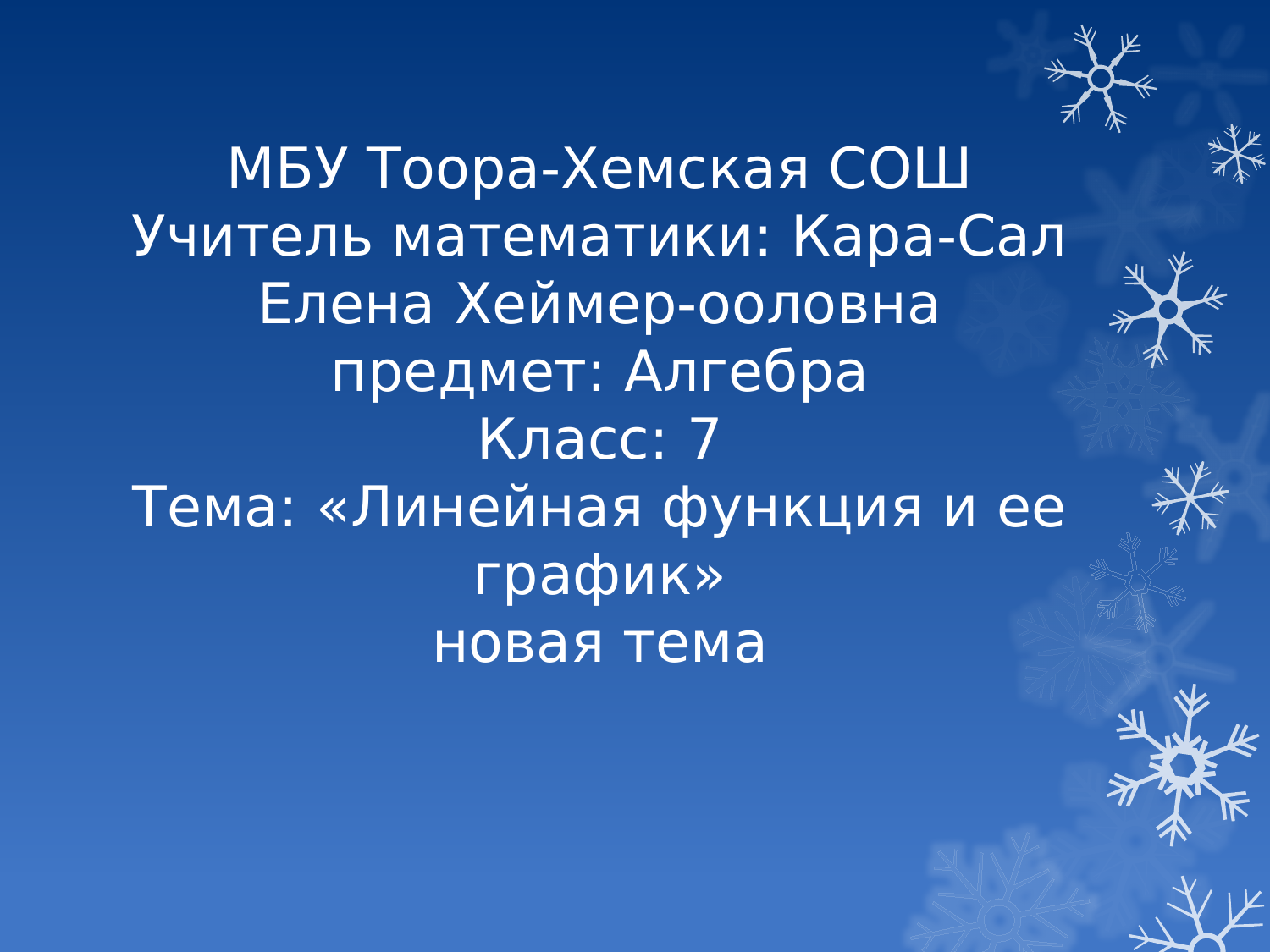

# МБУ Тоора-Хемская СОШ Учитель математики: Кара-Сал Елена Хеймер-ооловна предмет: Алгебра Класс: 7 Тема: «Линейная функция и ее график» новая тема